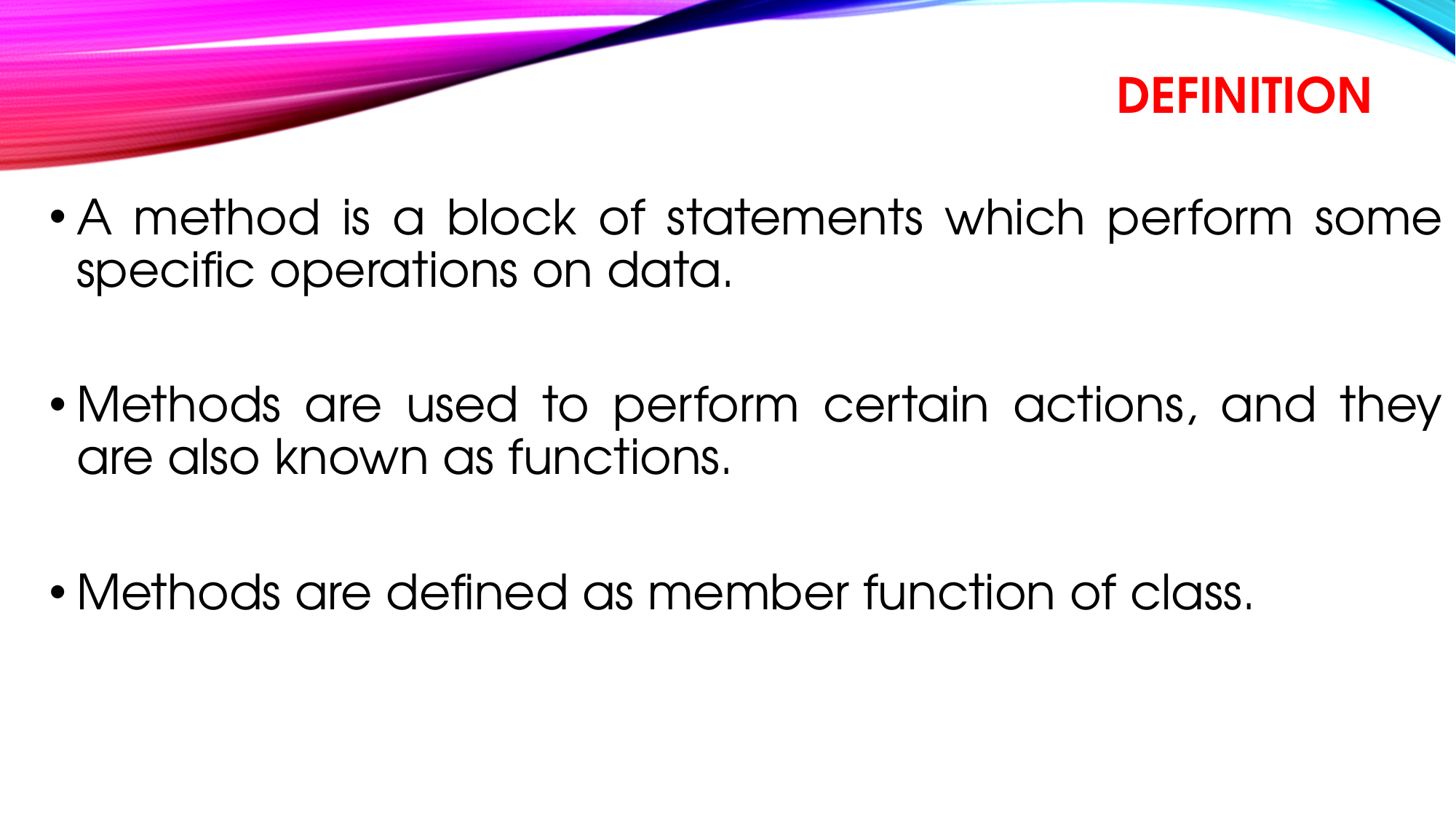

# Definition
A method is a block of statements which perform some specific operations on data.

Methods are used to perform certain actions, and they are also known as functions.

Methods are defined as member function of class.